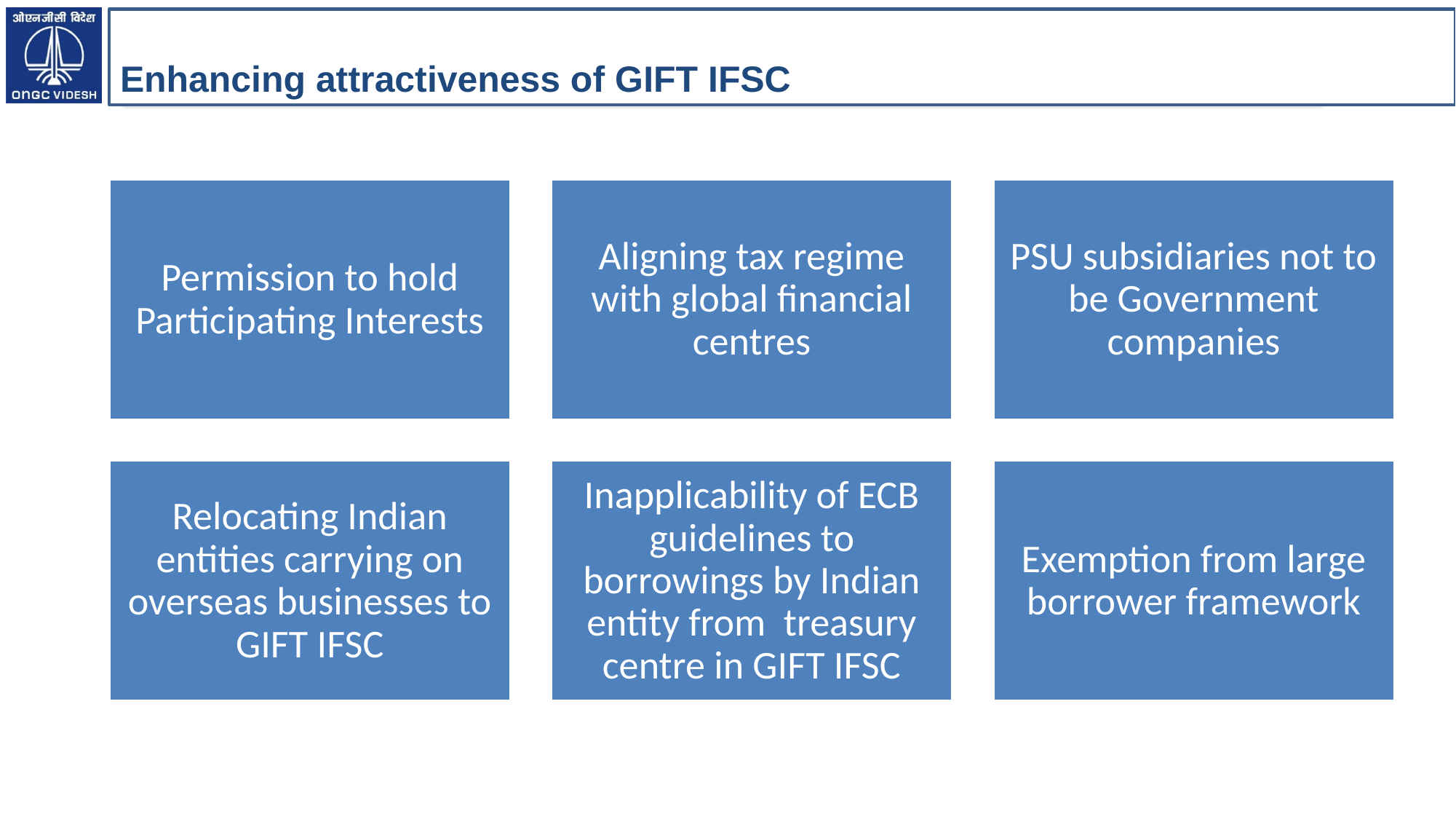

Enhancing attractiveness of GIFT IFSC
Permission to hold Participating Interests
Aligning tax regime with global financial centres
PSU subsidiaries not to be Government companies
Relocating Indian entities carrying on overseas businesses to GIFT IFSC
Inapplicability of ECB guidelines to borrowings by Indian entity from  treasury centre in GIFT IFSC
Exemption from large borrower framework